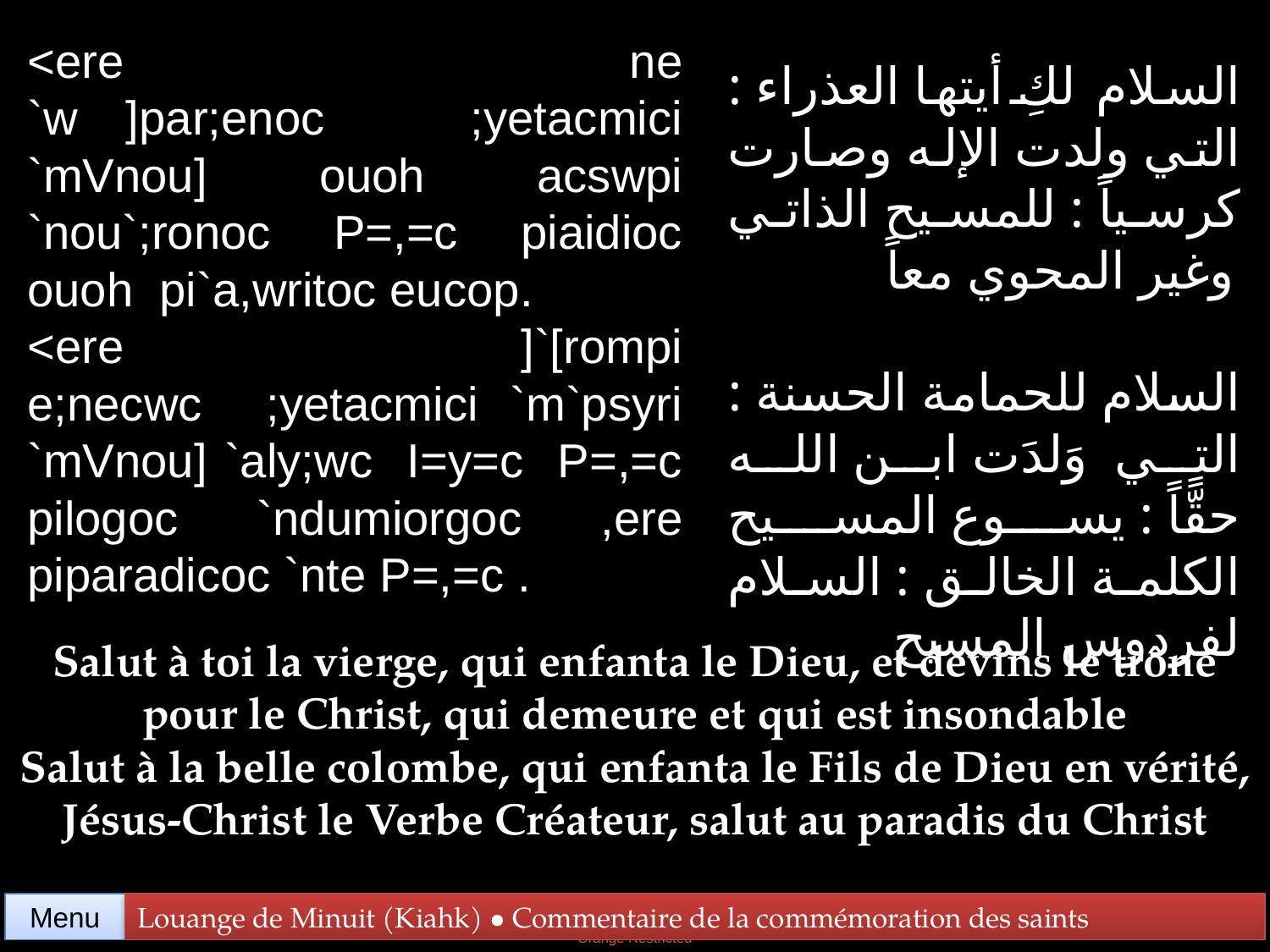

<ere ne `w ]par;enoc   ;yetacmici `mVnou] ouoh acswpi `nou`;ronoc P=,=c piaidioc ouoh  pi`a,writoc eucop.
<ere ]`[rompi e;necwc  ;yetacmici `m`psyri `mVnou] `aly;wc  I=y=c  P=,=c pilogoc `ndumiorgoc ,ere piparadicoc `nte P=,=c .
السلام لكِ أيتها العذراء : التي ولدت الإله وصارت كرسياً : للمسيح الذاتي وغير المحوي معاً

السلام للحمامة الحسنة : التي  وَلدَت ابن الله حقًّاً : يسوع المسيح الكلمة الخالق : السلام لفردوس المسيح
Salut à toi la vierge, qui enfanta le Dieu, et devins le trône pour le Christ, qui demeure et qui est insondable
Salut à la belle colombe, qui enfanta le Fils de Dieu en vérité, Jésus-Christ le Verbe Créateur, salut au paradis du Christ
Menu
Louange de Minuit (Kiahk) • Commentaire de la commémoration des saints